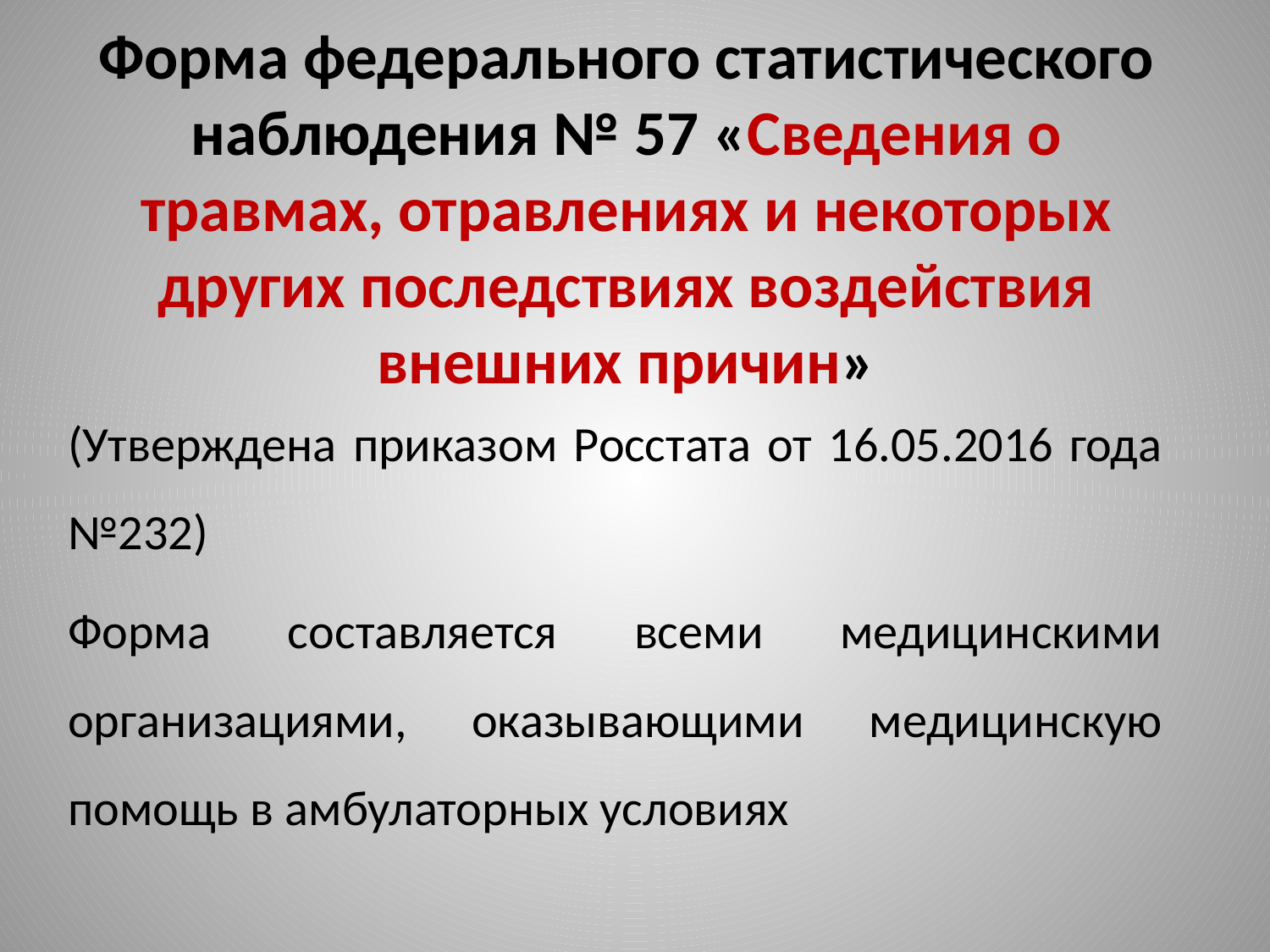

# Форма федерального статистического наблюдения № 57 «Сведения о травмах, отравлениях и некоторых других последствиях воздействия внешних причин»
(Утверждена приказом Росстата от 16.05.2016 года №232)
Форма составляется всеми медицинскими организациями, оказывающими медицинскую помощь в амбулаторных условиях